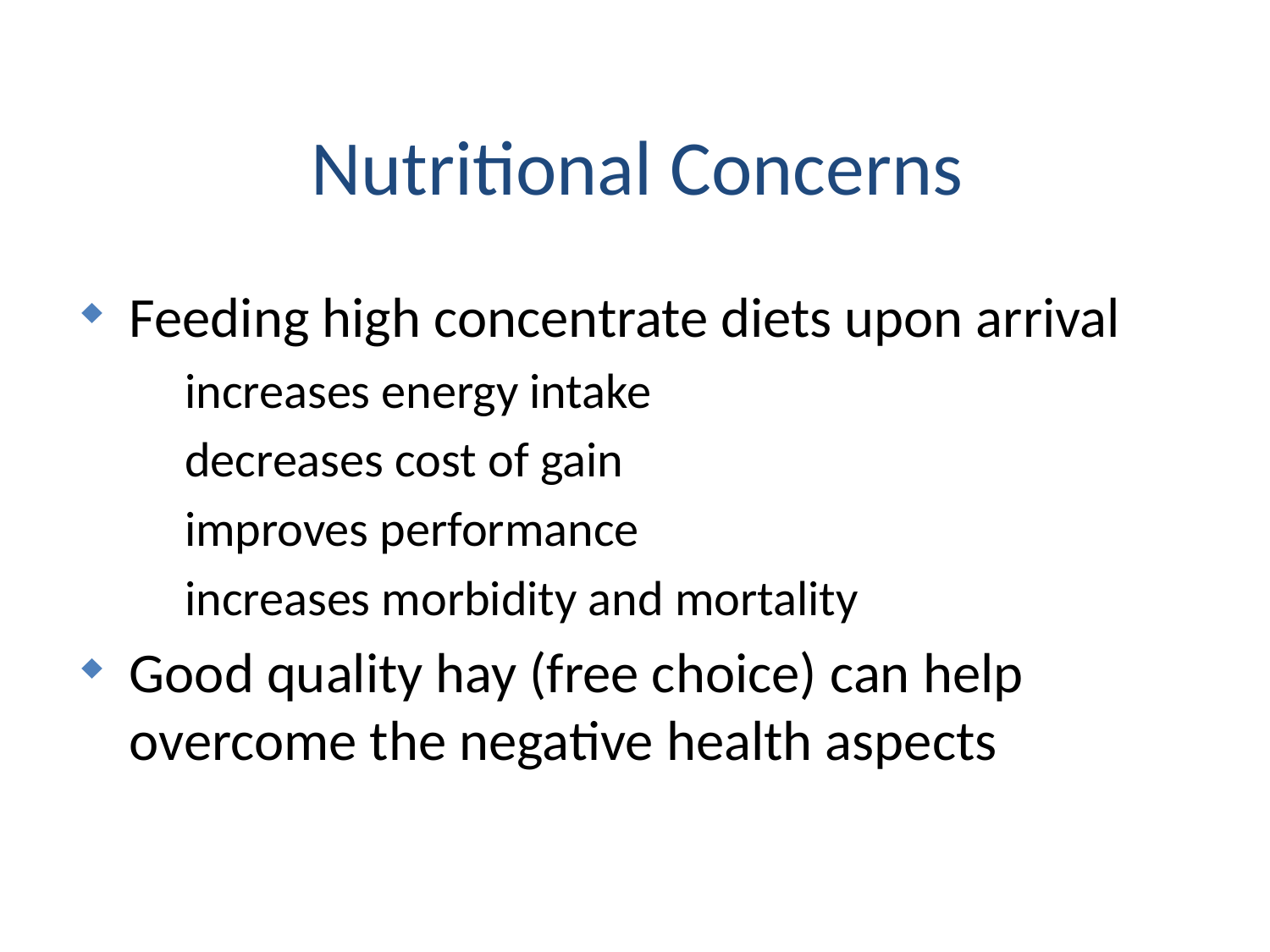

Nutritional Concerns
Feeding high concentrate diets upon arrival
increases energy intake
decreases cost of gain
improves performance
increases morbidity and mortality
Good quality hay (free choice) can help overcome the negative health aspects